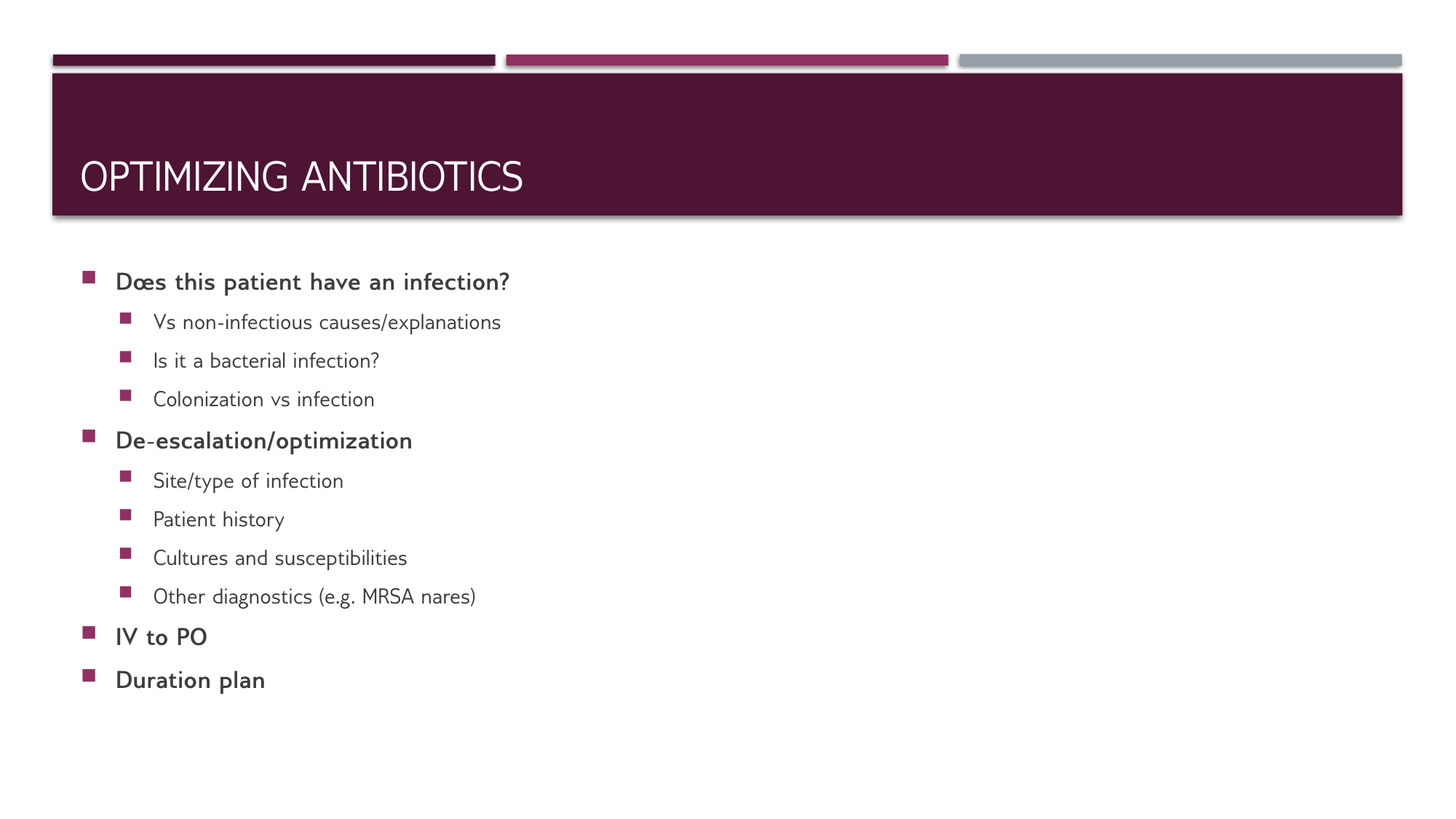

# Optimizing Antibiotics
Does this patient have an infection?
Vs non-infectious causes/explanations
Is it a bacterial infection?
Colonization vs infection
De-escalation/optimization
Site/type of infection
Patient history
Cultures and susceptibilities
Other diagnostics (e.g. MRSA nares)
IV to PO
Duration plan